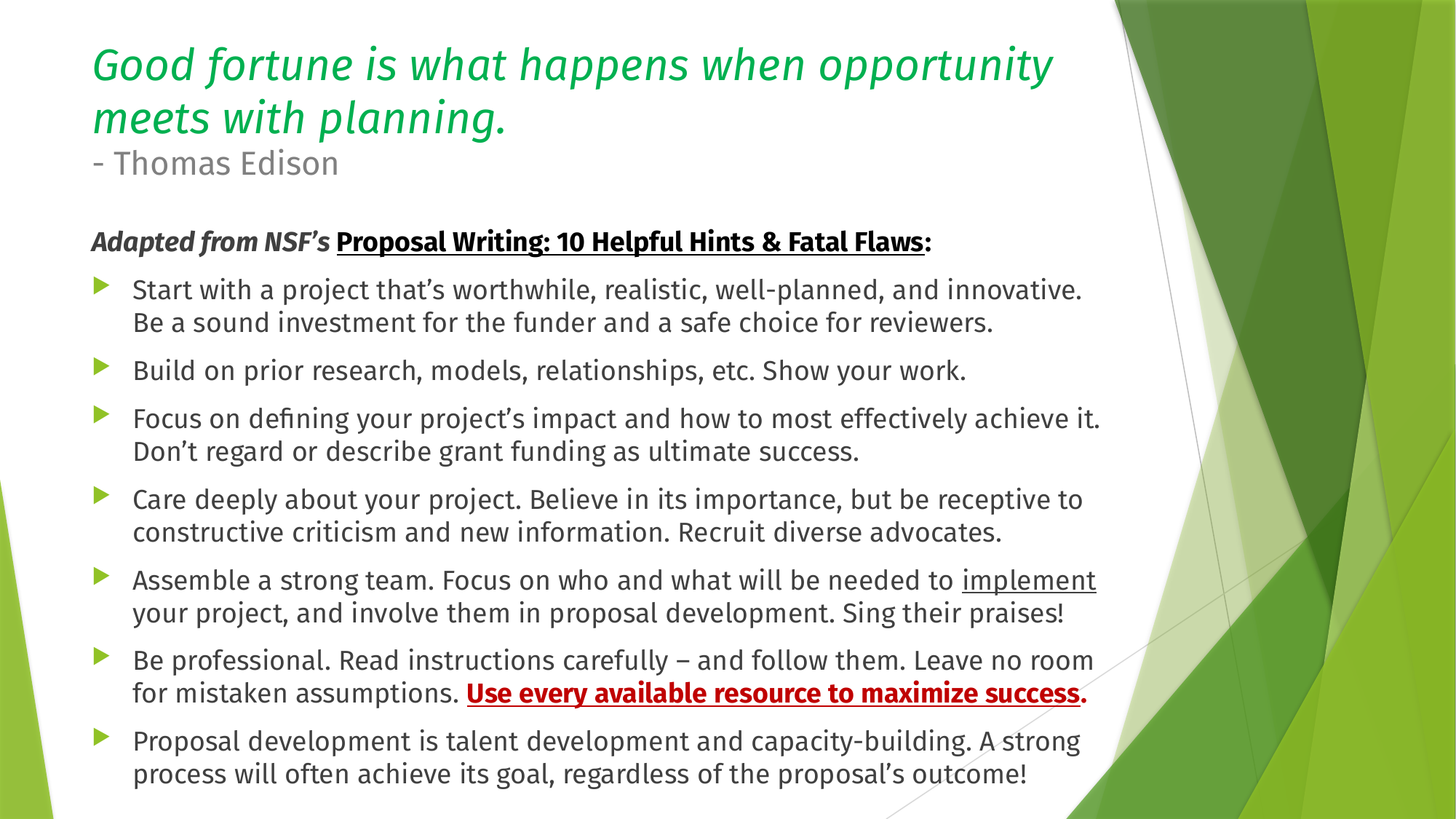

# Good fortune is what happens when opportunity meets with planning. - Thomas Edison
Adapted from NSF’s Proposal Writing: 10 Helpful Hints & Fatal Flaws:
Start with a project that’s worthwhile, realistic, well-planned, and innovative. Be a sound investment for the funder and a safe choice for reviewers.
Build on prior research, models, relationships, etc. Show your work.
Focus on defining your project’s impact and how to most effectively achieve it. Don’t regard or describe grant funding as ultimate success.
Care deeply about your project. Believe in its importance, but be receptive to constructive criticism and new information. Recruit diverse advocates.
Assemble a strong team. Focus on who and what will be needed to implement your project, and involve them in proposal development. Sing their praises!
Be professional. Read instructions carefully – and follow them. Leave no room for mistaken assumptions. Use every available resource to maximize success.
Proposal development is talent development and capacity-building. A strong process will often achieve its goal, regardless of the proposal’s outcome!